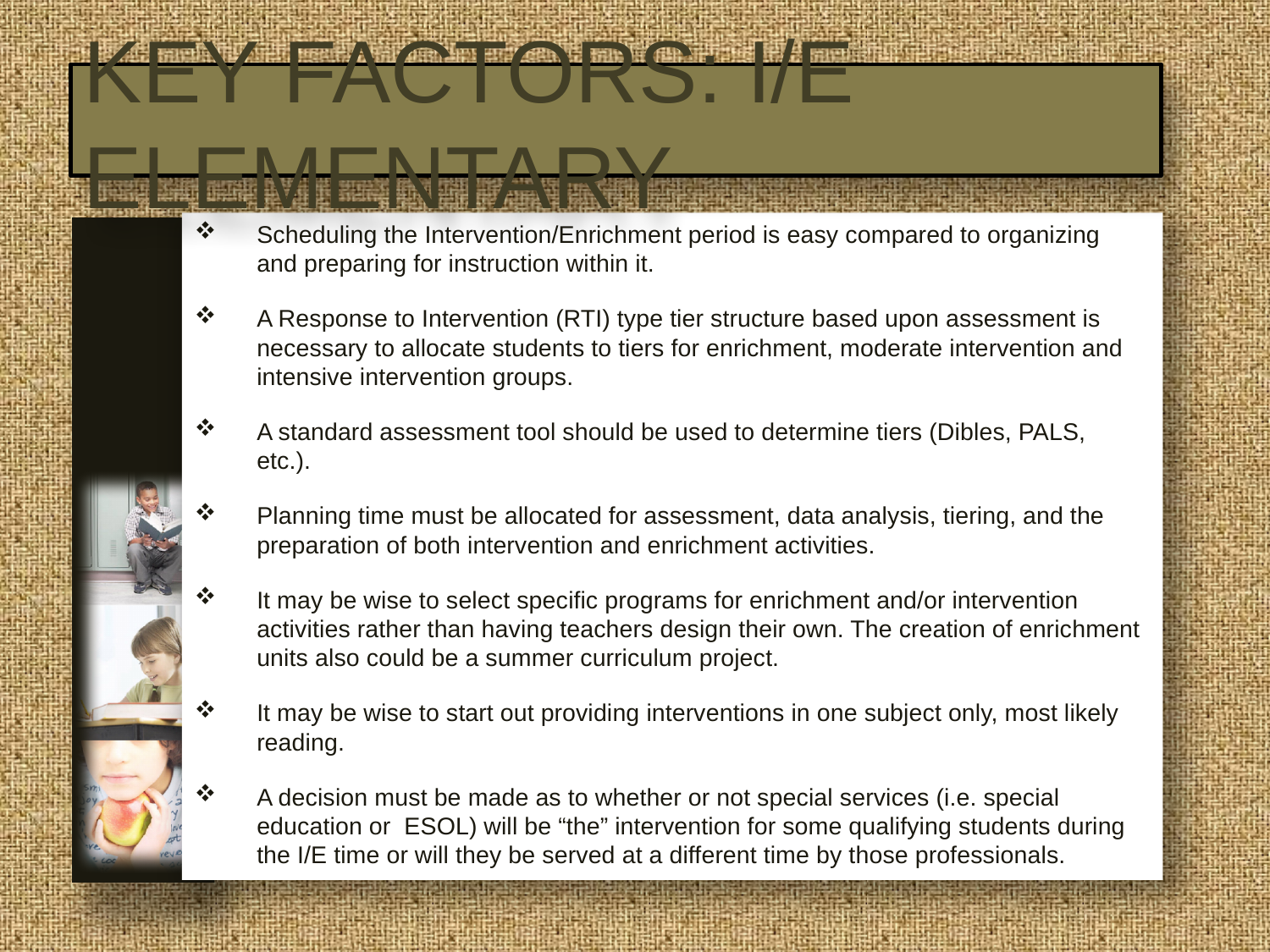

# Key Factors: I/E Elementary
Scheduling the Intervention/Enrichment period is easy compared to organizing  and preparing for instruction within it.
A Response to Intervention (RTI) type tier structure based upon assessment is necessary to allocate students to tiers for enrichment, moderate intervention and intensive intervention groups.
A standard assessment tool should be used to determine tiers (Dibles, PALS,  etc.).
Planning time must be allocated for assessment, data analysis, tiering, and the preparation of both intervention and enrichment activities.
It may be wise to select specific programs for enrichment and/or intervention activities rather than having teachers design their own. The creation of enrichment units also could be a summer curriculum project.
It may be wise to start out providing interventions in one subject only, most likely reading.
A decision must be made as to whether or not special services (i.e. special education or  ESOL) will be “the” intervention for some qualifying students during the I/E time or will they be served at a different time by those professionals.